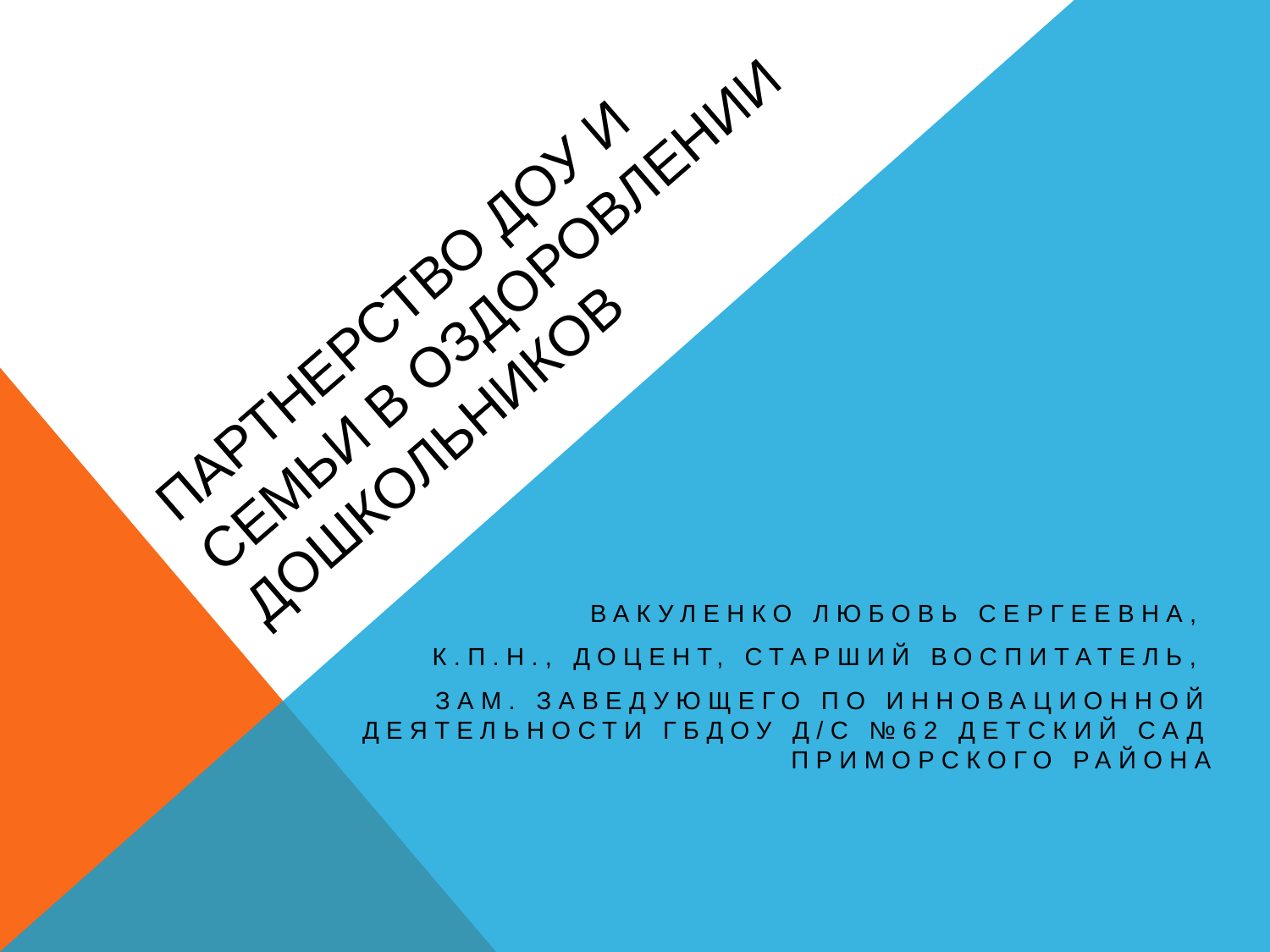

# Партнерство ДОУ и семьи в оздоровлении дошкольников
Вакуленко Любовь Сергеевна,
к.п.н., доцент, старший воспитатель,
зам. заведующего по инновационной деятельности ГБДОУ д/с №62 детский сад Приморского района